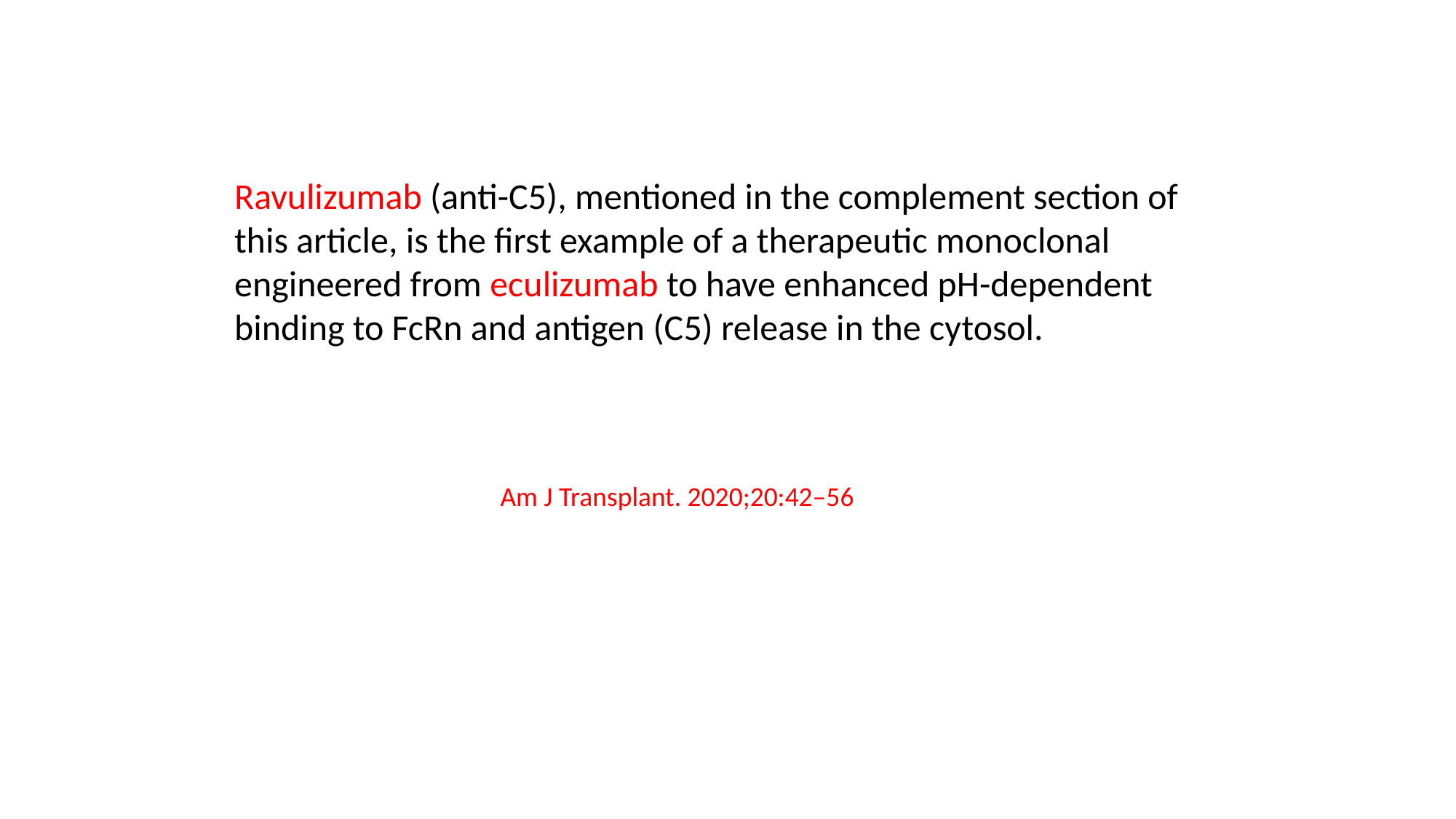

Ravulizumab (anti-C5), mentioned in the complement section of this article, is the first example of a therapeutic monoclonal engineered from eculizumab to have enhanced pH-dependent binding to FcRn and antigen (C5) release in the cytosol.

                                           Am J Transplant. 2020;20:42–56